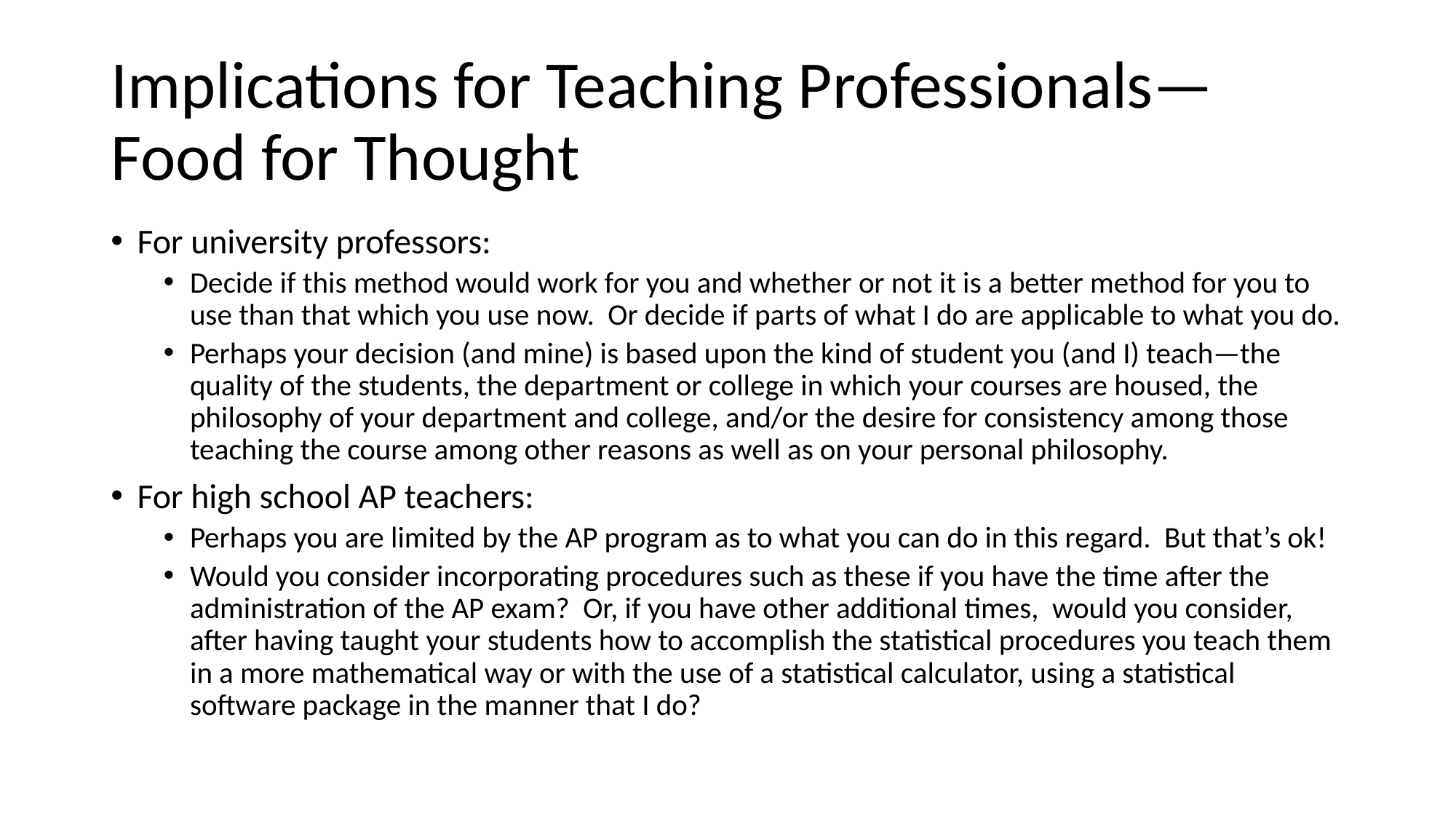

# Implications for Teaching Professionals—Food for Thought
For university professors:
Decide if this method would work for you and whether or not it is a better method for you to use than that which you use now.  Or decide if parts of what I do are applicable to what you do.
Perhaps your decision (and mine) is based upon the kind of student you (and I) teach—the quality of the students, the department or college in which your courses are housed, the philosophy of your department and college, and/or the desire for consistency among those teaching the course among other reasons as well as on your personal philosophy.
For high school AP teachers:
Perhaps you are limited by the AP program as to what you can do in this regard.  But that’s ok!
Would you consider incorporating procedures such as these if you have the time after the administration of the AP exam?  Or, if you have other additional times,  would you consider, after having taught your students how to accomplish the statistical procedures you teach them in a more mathematical way or with the use of a statistical calculator, using a statistical software package in the manner that I do?